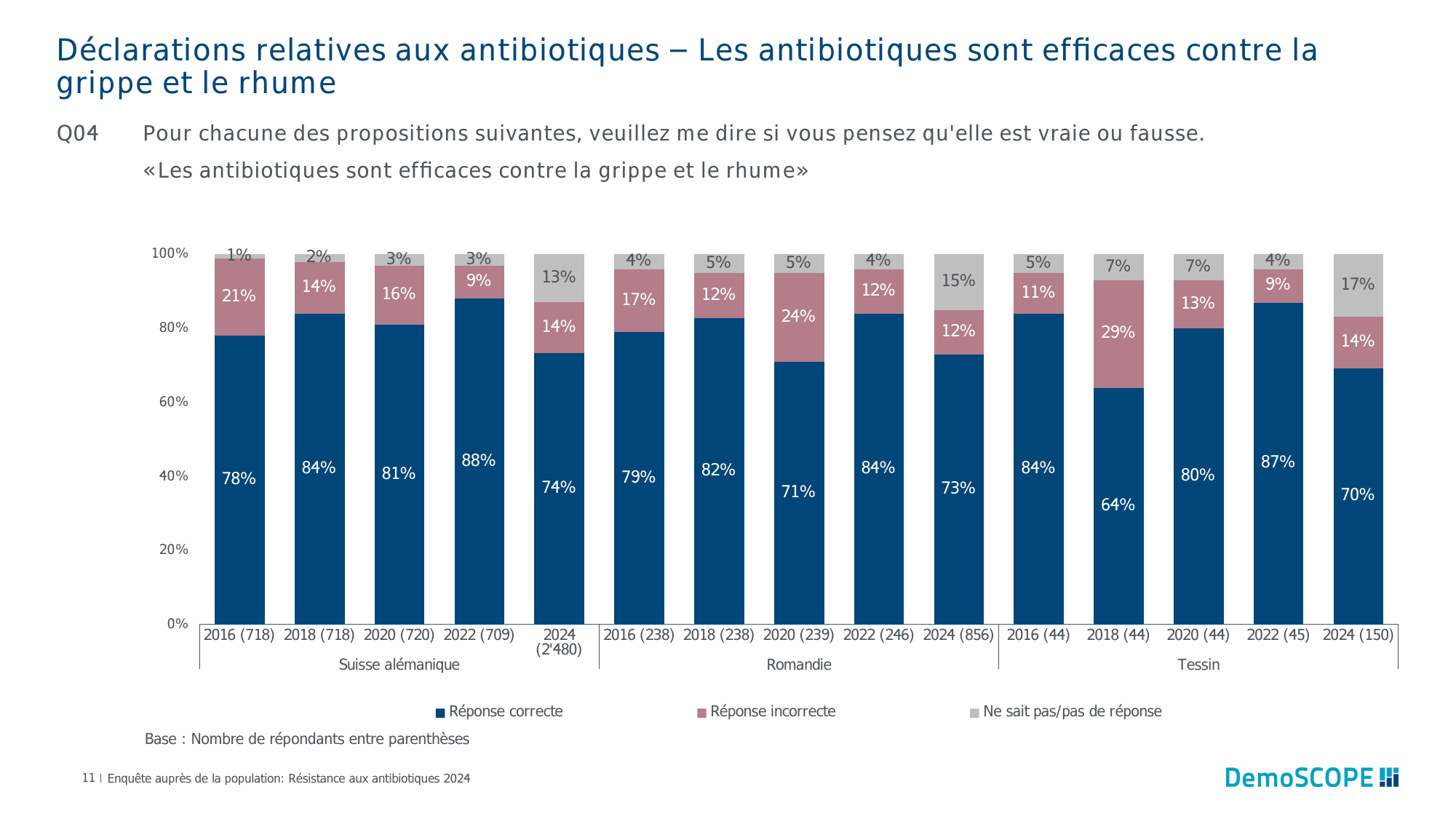

# Déclarations relatives aux antibiotiques – Les antibiotiques sont efficaces contre la grippe et le rhume
Q04	Pour chacune des propositions suivantes, veuillez me dire si vous pensez qu'elle est vraie ou fausse.
	«Les antibiotiques sont efficaces contre la grippe et le rhume»

### Chart

| Category | Réponse correcte | Réponse incorrecte | Ne sait pas/pas de réponse |
|---|---|---|---|
| 2016 (718) | 0.78 | 0.21 | 0.01 |
| 2018 (718) | 0.84 | 0.14 | 0.02 |
| 2020 (720) | 0.81 | 0.16 | 0.03 |
| 2022 (709) | 0.88 | 0.09 | 0.03 |
| 2024 (2'480) | 0.74 | 0.14 | 0.13 |
| 2016 (238) | 0.79 | 0.17 | 0.04 |
| 2018 (238) | 0.82 | 0.12 | 0.05 |
| 2020 (239) | 0.71 | 0.24 | 0.05 |
| 2022 (246) | 0.84 | 0.12 | 0.04 |
| 2024 (856) | 0.73 | 0.12 | 0.15 |
| 2016 (44) | 0.84 | 0.11 | 0.05 |
| 2018 (44) | 0.64 | 0.29 | 0.07 |
| 2020 (44) | 0.8 | 0.13 | 0.07 |
| 2022 (45) | 0.87 | 0.09 | 0.04 |
| 2024 (150) | 0.7 | 0.14 | 0.17 |
Base : Nombre de répondants entre parenthèses
11 |
Enquête auprès de la population: Résistance aux antibiotiques 2024